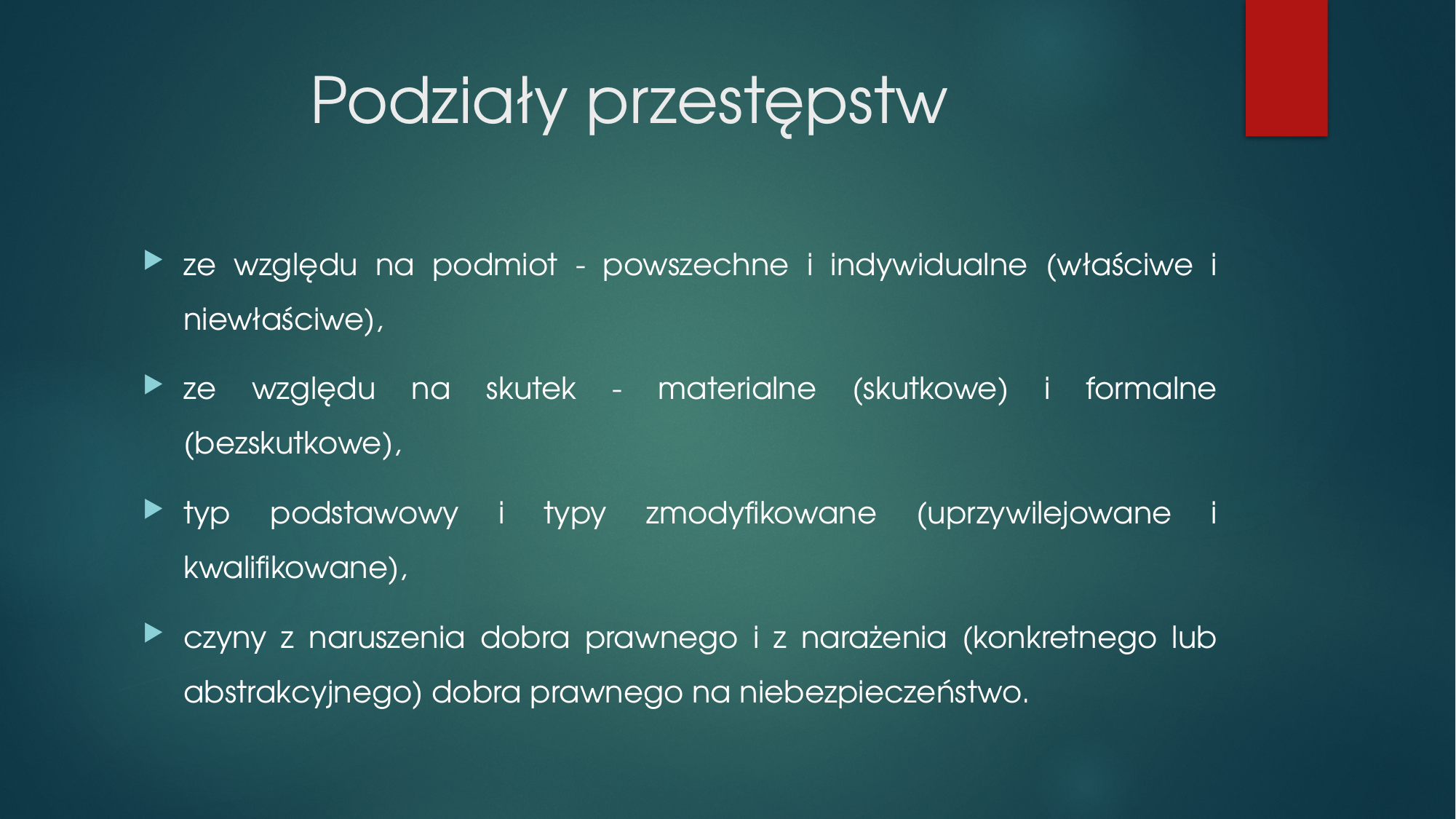

# Podziały przestępstw
ze względu na podmiot - powszechne i indywidualne (właściwe i niewłaściwe),
ze względu na skutek - materialne (skutkowe) i formalne (bezskutkowe),
typ podstawowy i typy zmodyfikowane (uprzywilejowane i kwalifikowane),
czyny z naruszenia dobra prawnego i z narażenia (konkretnego lub abstrakcyjnego) dobra prawnego na niebezpieczeństwo.